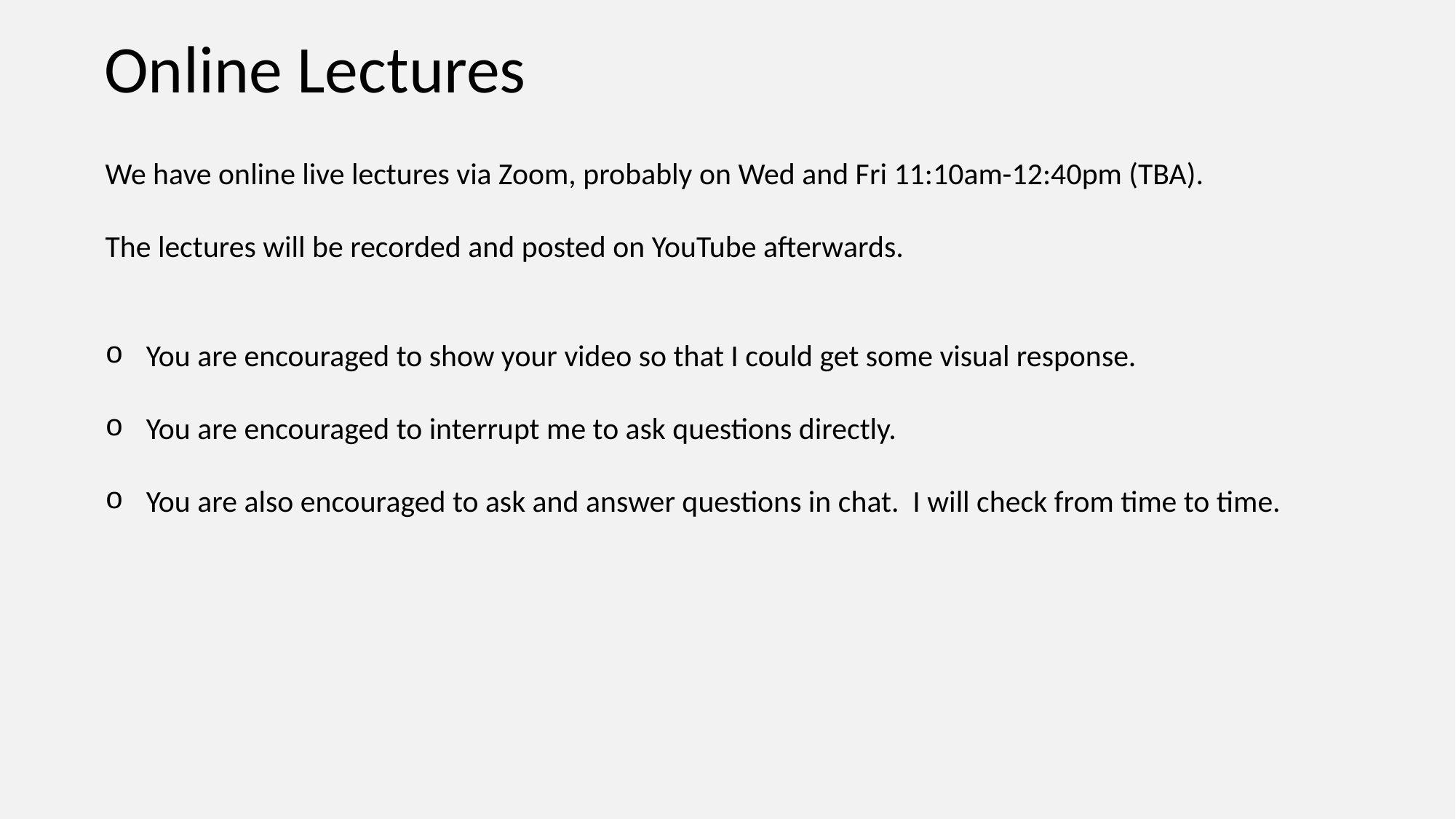

# Online Lectures
We have online live lectures via Zoom, probably on Wed and Fri 11:10am-12:40pm (TBA).

The lectures will be recorded and posted on YouTube afterwards.

You are encouraged to show your video so that I could get some visual response.

You are encouraged to interrupt me to ask questions directly.

You are also encouraged to ask and answer questions in chat.  I will check from time to time.